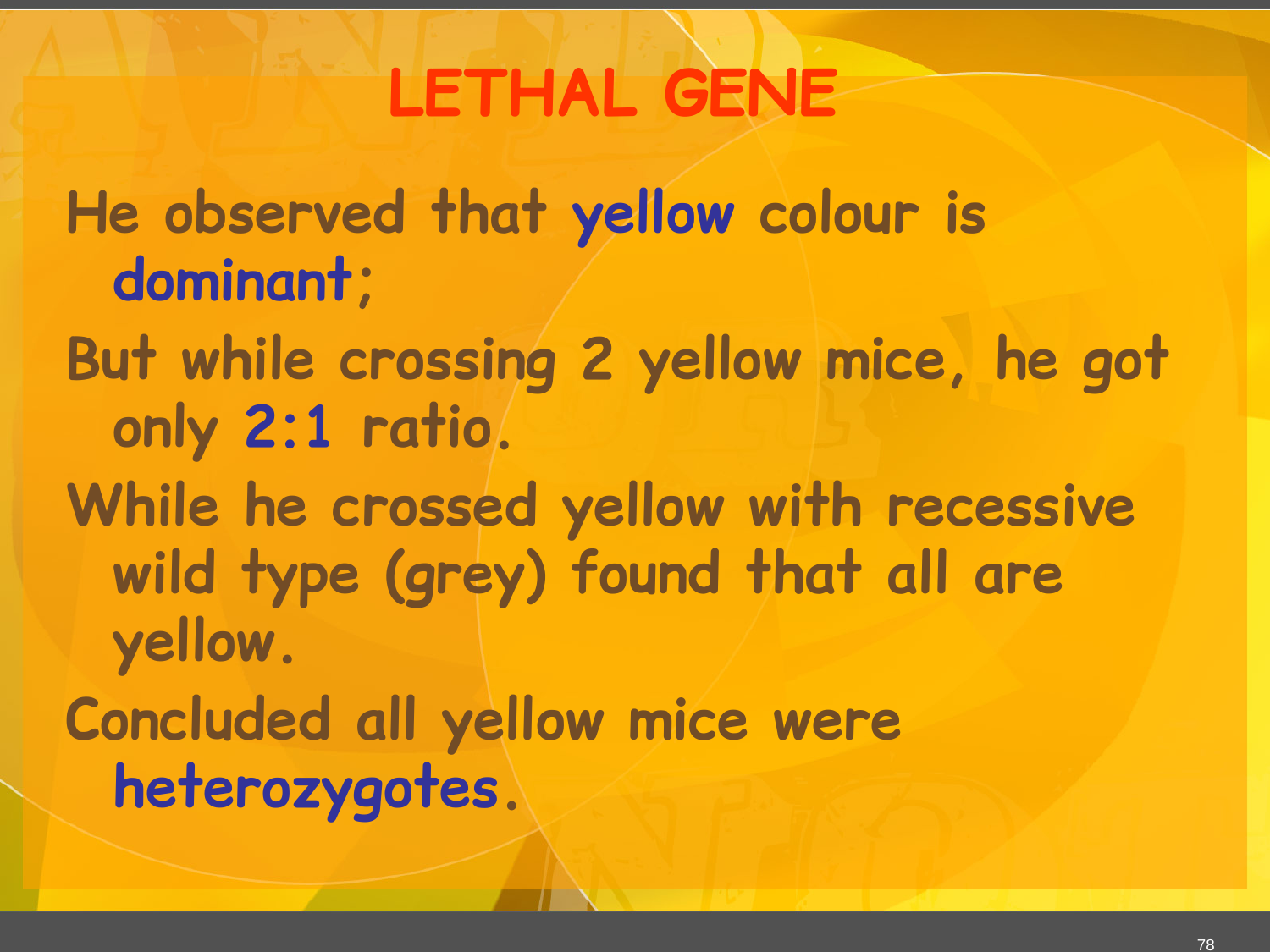

# LETHAL GENE
He observed that yellow colour is dominant;
But while crossing 2 yellow mice, he got only 2:1 ratio.
While he crossed yellow with recessive wild type (grey) found that all are yellow.
Concluded all yellow mice were heterozygotes.
78